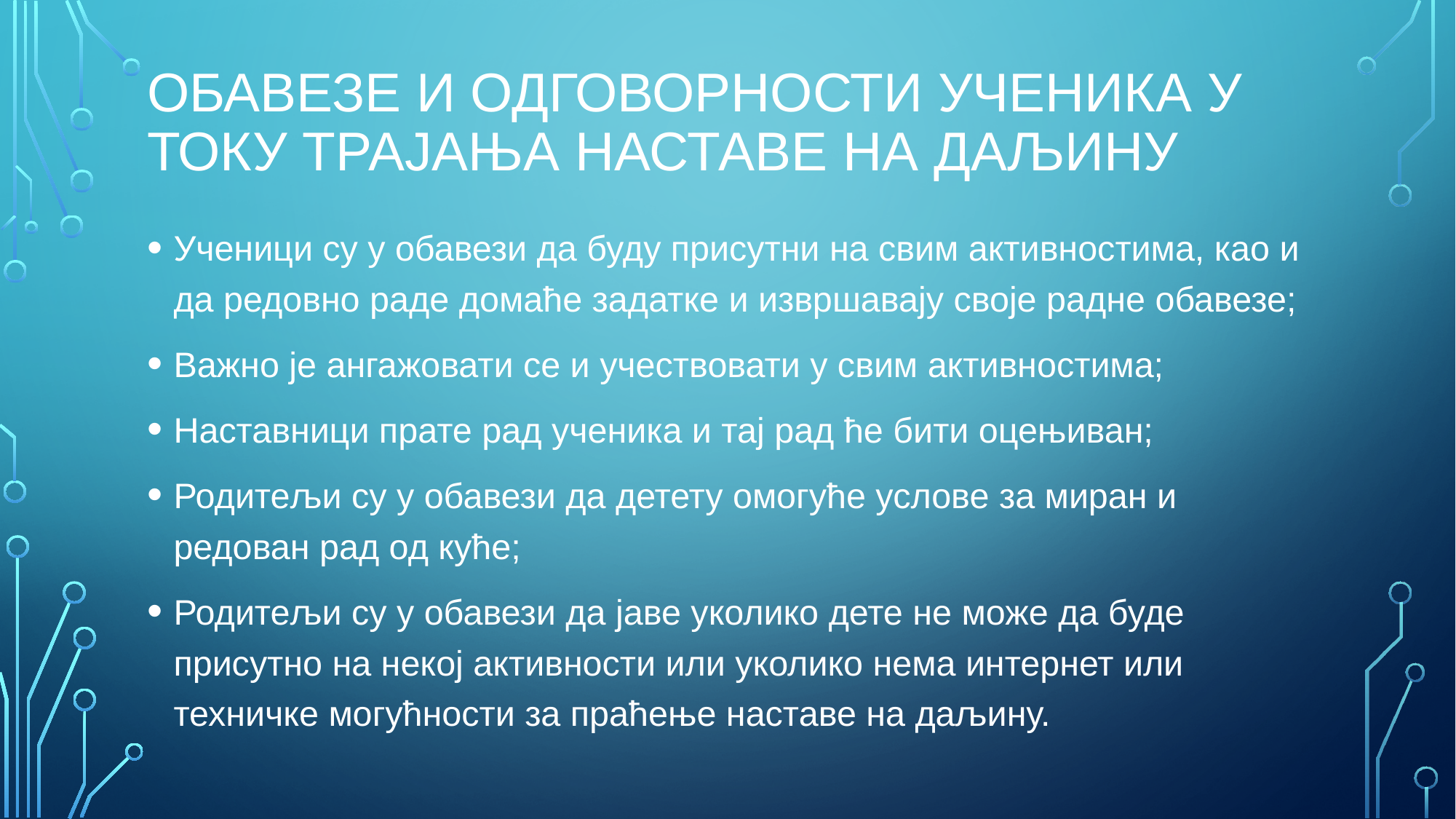

# Обавезе и одговорности ученика у току трајања наставе на даљину
Ученици су у обавези да буду присутни на свим активностима, као и да редовно раде домаће задатке и извршавају своје радне обавезе;
Важно је ангажовати се и учествовати у свим активностима;
Наставници прате рад ученика и тај рад ће бити оцењиван;
Родитељи су у обавези да детету омогуће услове за миран и редован рад од куће;
Родитељи су у обавези да јаве уколико дете не може да буде присутно на некој активности или уколико нема интернет или техничке могућности за праћење наставе на даљину.